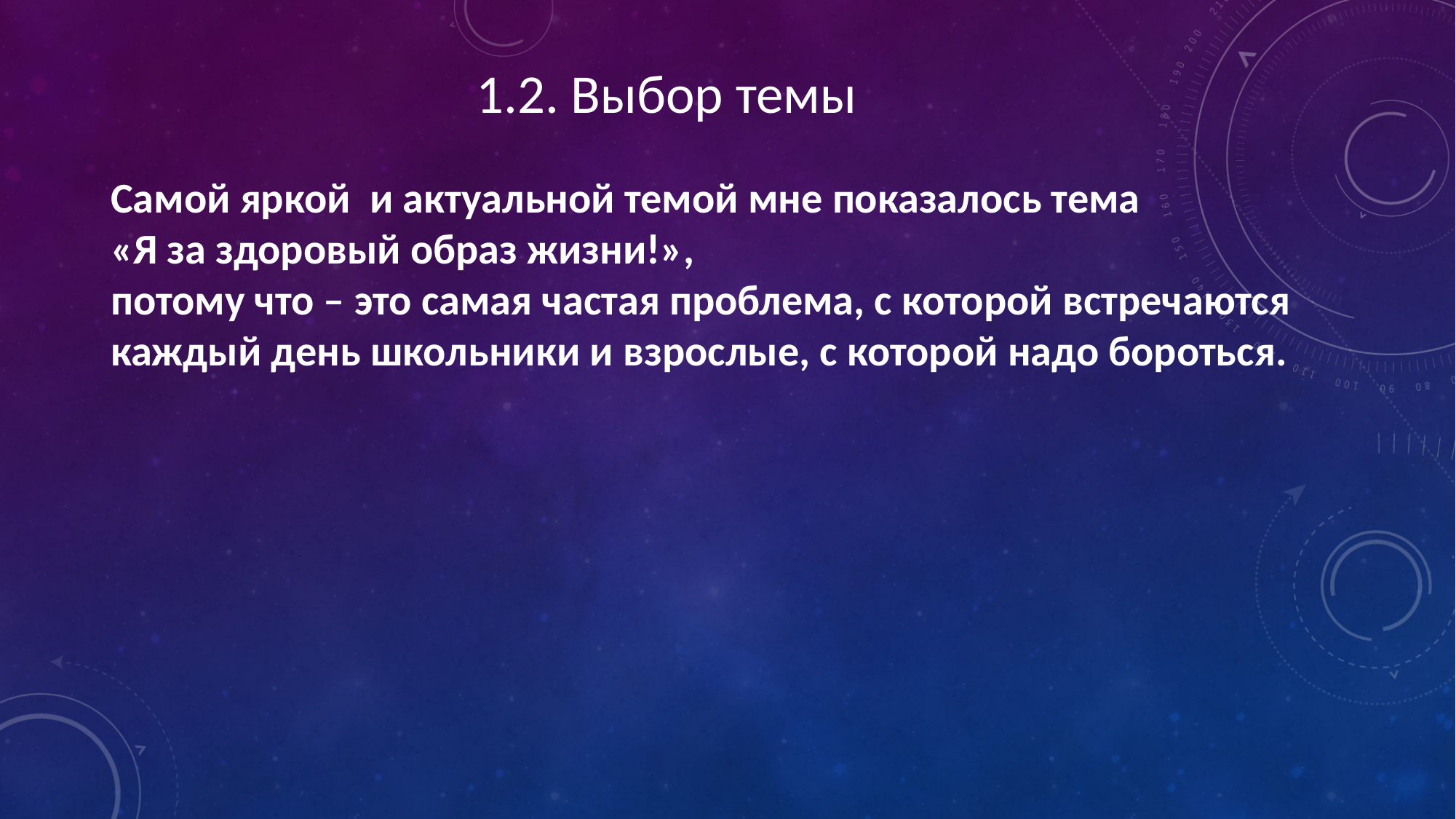

1.2. Выбор темы
Самой яркой  и актуальной темой мне показалось тема
«Я за здоровый образ жизни!»,
потому что – это самая частая проблема, с которой встречаются каждый день школьники и взрослые, с которой надо бороться.